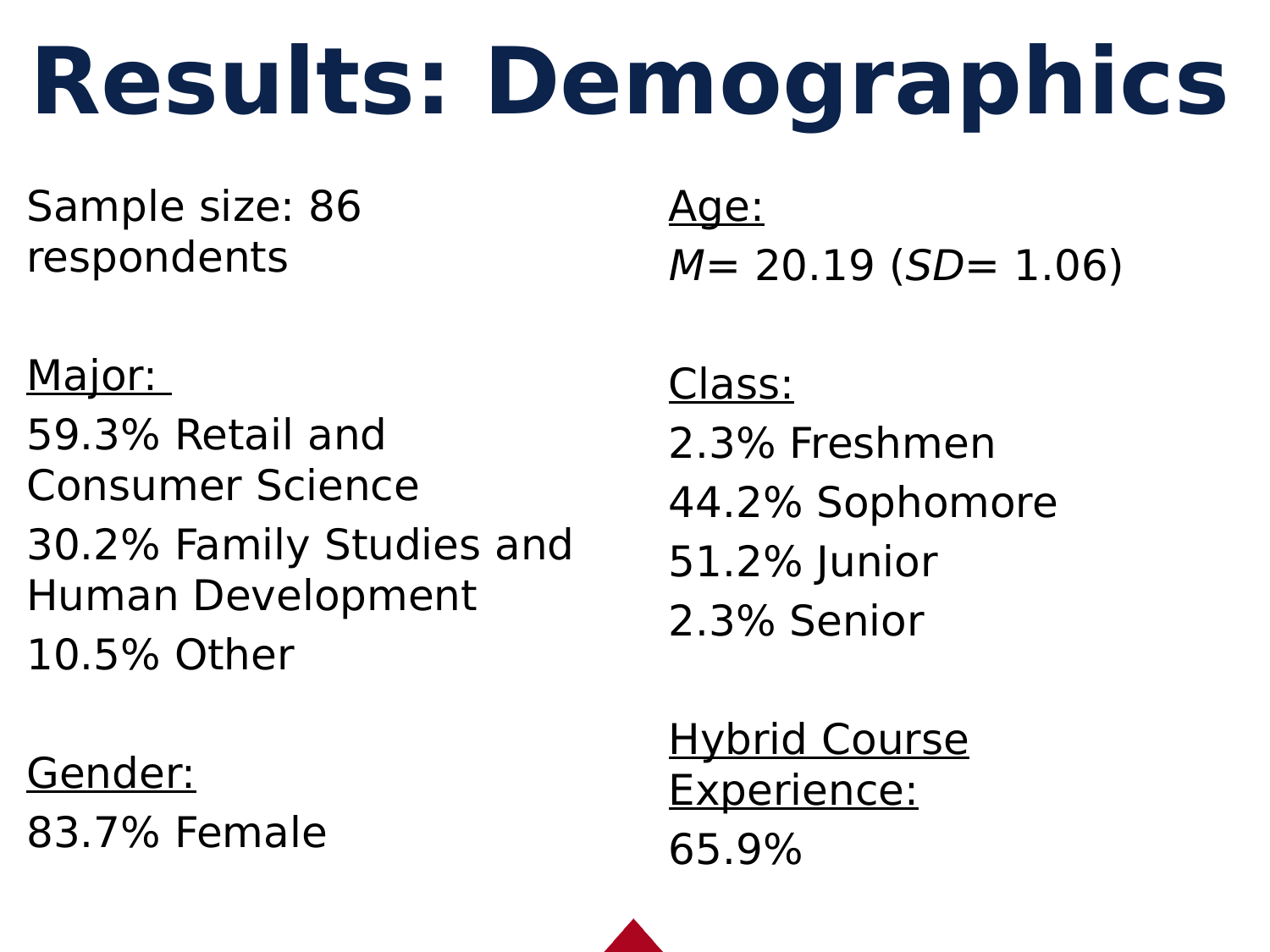

# Results: Demographics
Age:
M= 20.19 (SD= 1.06)

Class:
2.3% Freshmen
44.2% Sophomore
51.2% Junior
2.3% Senior

Hybrid Course Experience:
65.9%

Sample size: 86 respondents

Major:
59.3% Retail and Consumer Science
30.2% Family Studies and Human Development
10.5% Other

Gender:
83.7% Female